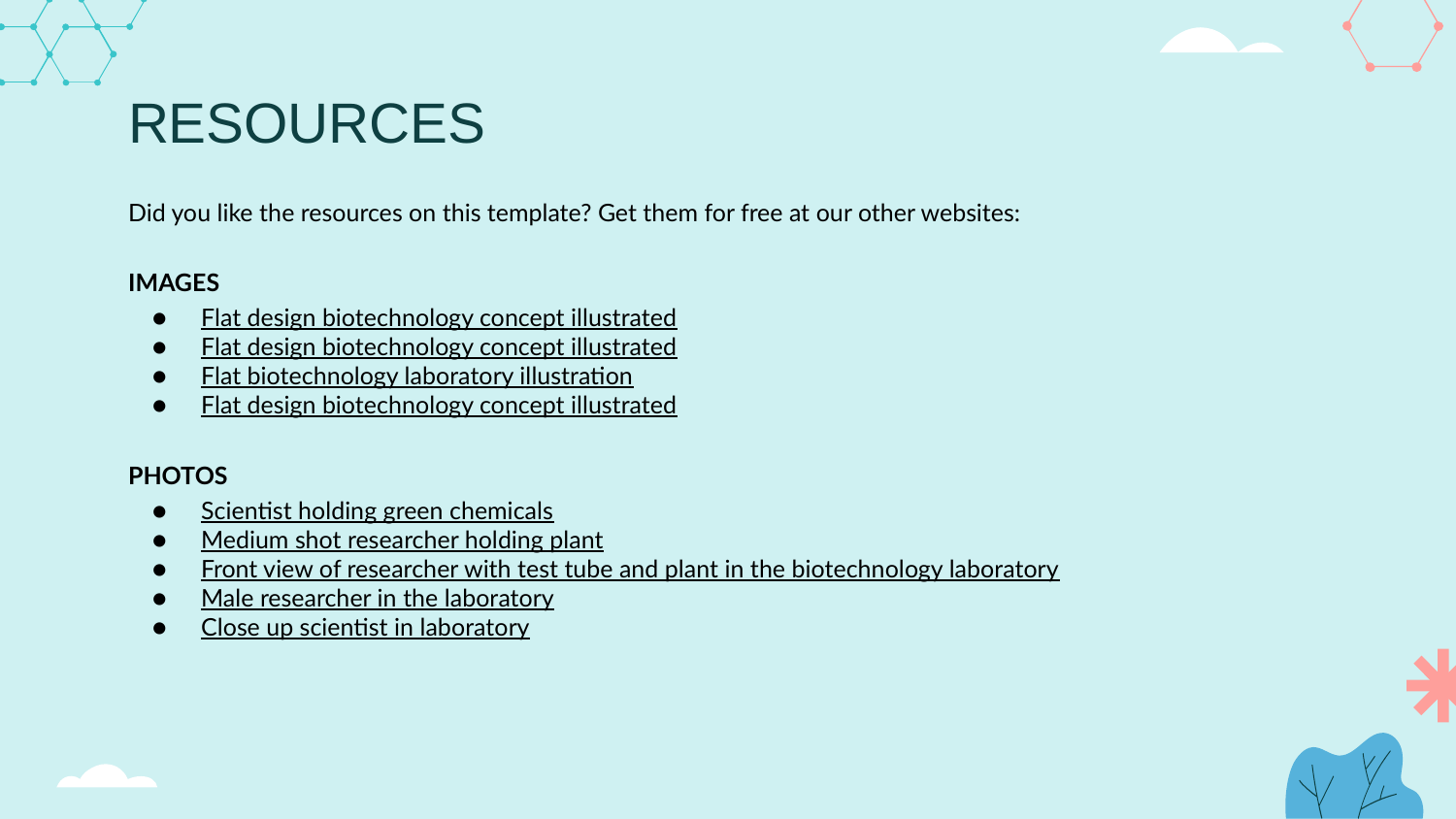

# RESOURCES
Did you like the resources on this template? Get them for free at our other websites:

IMAGES
Flat design biotechnology concept illustrated
Flat design biotechnology concept illustrated
Flat biotechnology laboratory illustration
Flat design biotechnology concept illustrated

PHOTOS
Scientist holding green chemicals
Medium shot researcher holding plant
Front view of researcher with test tube and plant in the biotechnology laboratory
Male researcher in the laboratory
Close up scientist in laboratory